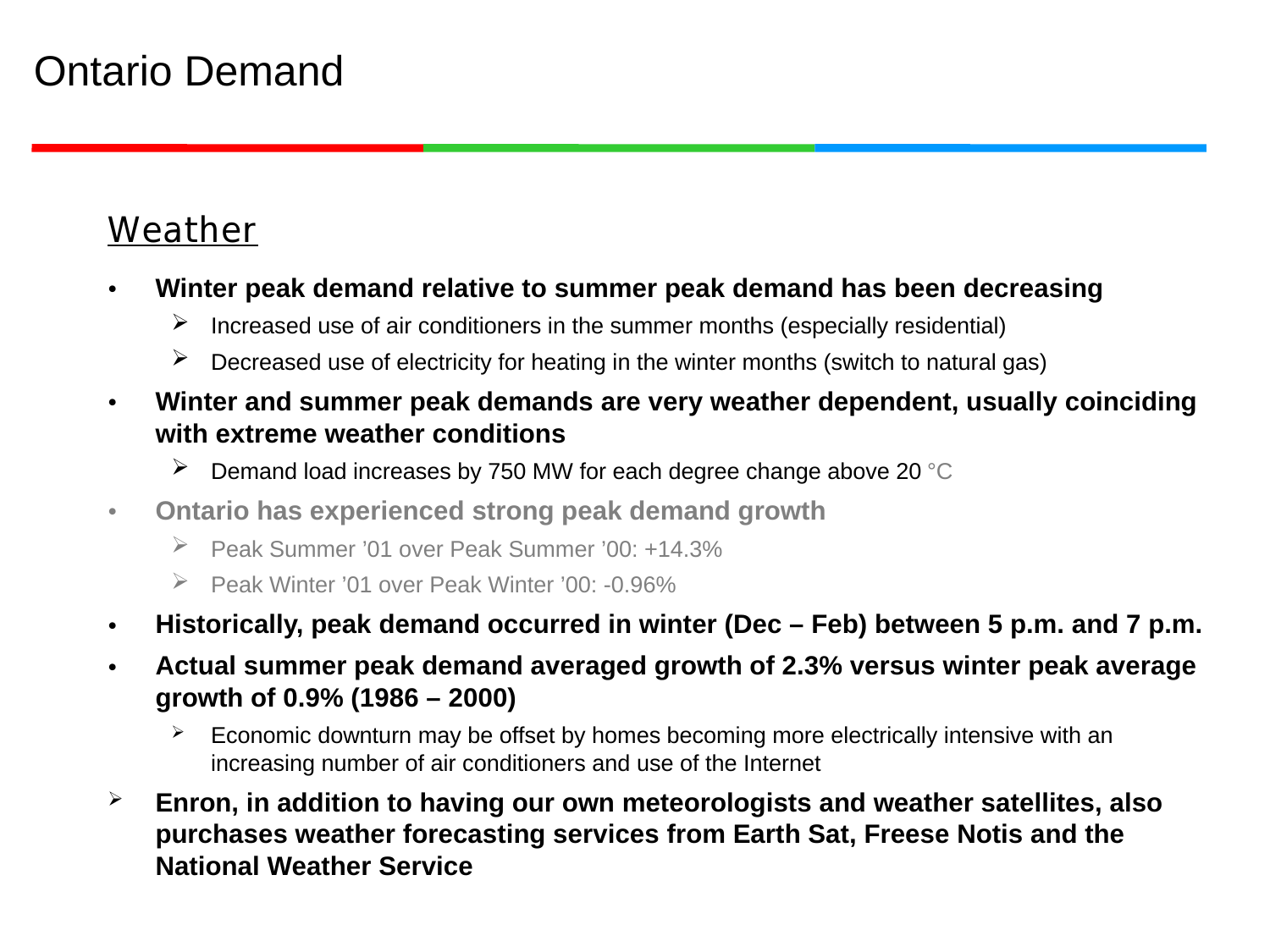

Ontario Demand
Weather
# Winter peak demand relative to summer peak demand has been decreasing
Increased use of air conditioners in the summer months (especially residential)
Decreased use of electricity for heating in the winter months (switch to natural gas)
Winter and summer peak demands are very weather dependent, usually coinciding with extreme weather conditions
Demand load increases by 750 MW for each degree change above 20 °C
Ontario has experienced strong peak demand growth
Peak Summer ’01 over Peak Summer ’00: +14.3%
Peak Winter ’01 over Peak Winter ’00: -0.96%
Historically, peak demand occurred in winter (Dec – Feb) between 5 p.m. and 7 p.m.
Actual summer peak demand averaged growth of 2.3% versus winter peak average growth of 0.9% (1986 – 2000)
Economic downturn may be offset by homes becoming more electrically intensive with an increasing number of air conditioners and use of the Internet
Enron, in addition to having our own meteorologists and weather satellites, also purchases weather forecasting services from Earth Sat, Freese Notis and the National Weather Service